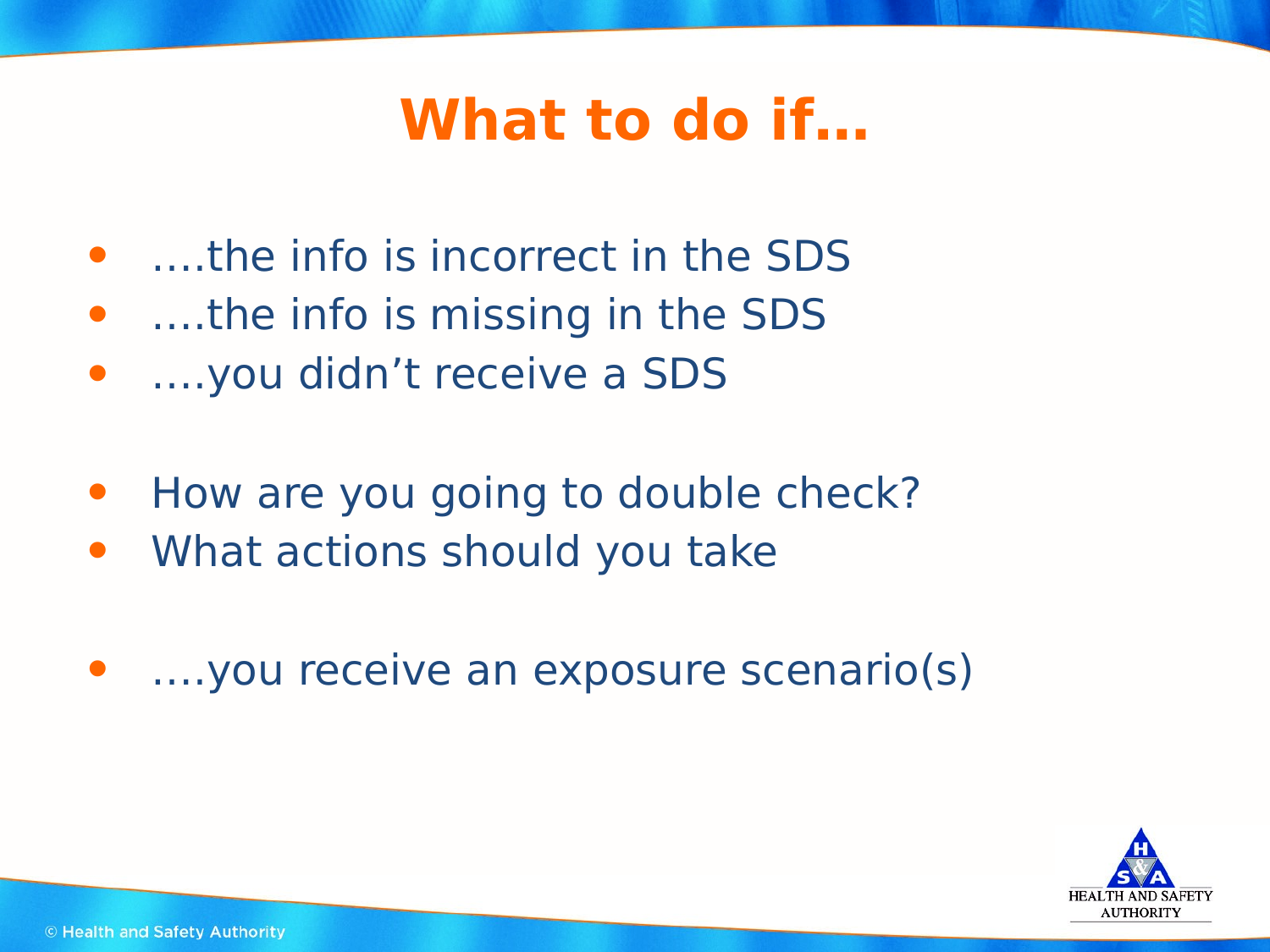

# What to do if…
….the info is incorrect in the SDS
….the info is missing in the SDS
….you didn’t receive a SDS

How are you going to double check?
What actions should you take

….you receive an exposure scenario(s)